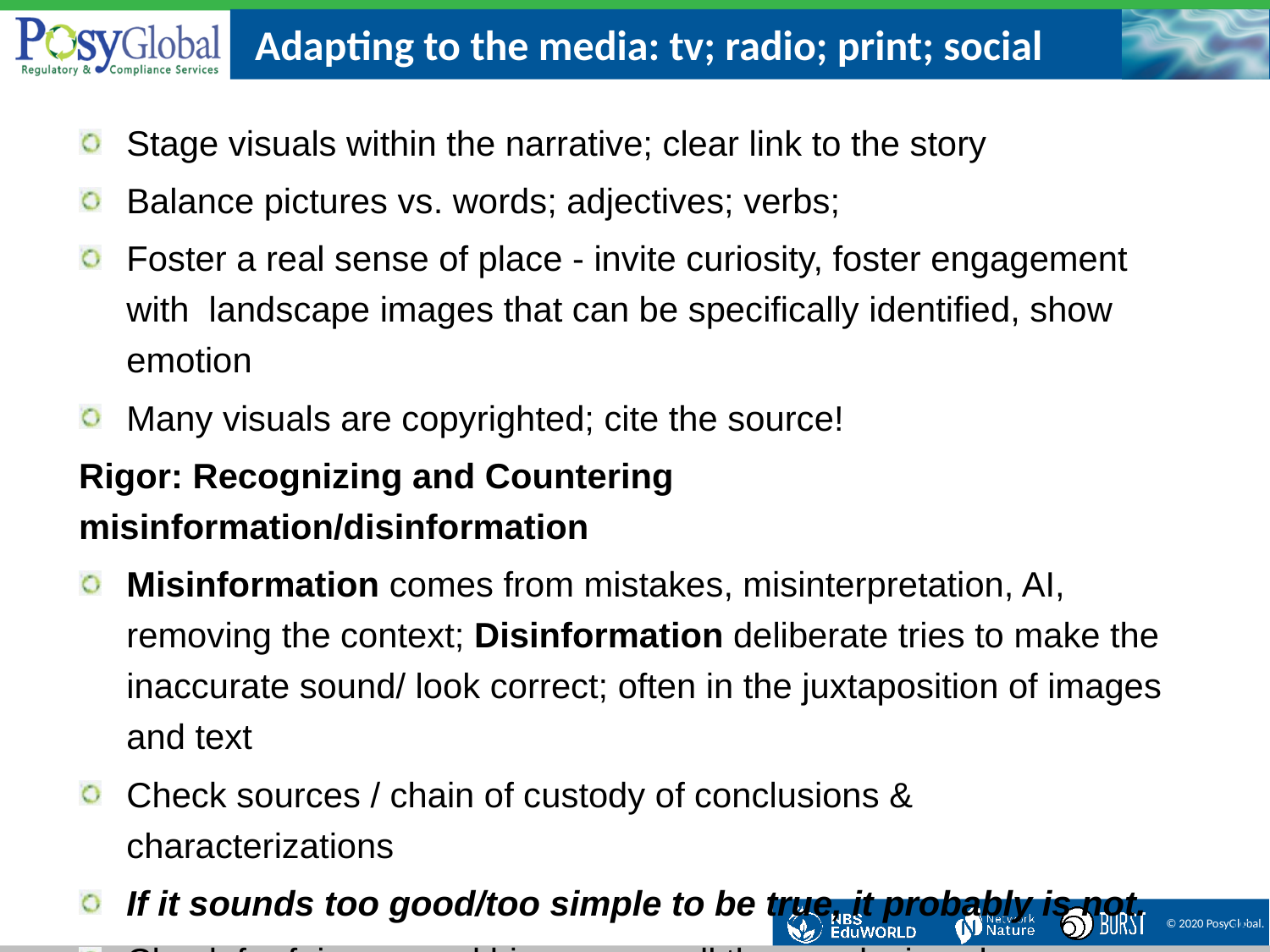

# Adapting to the media: tv; radio; print; social
Stage visuals within the narrative; clear link to the story
Balance pictures vs. words; adjectives; verbs;
Foster a real sense of place - invite curiosity, foster engagement with  landscape images that can be specifically identified, show emotion
Many visuals are copyrighted; cite the source!
Rigor: Recognizing and Countering misinformation/disinformation
Misinformation comes from mistakes, misinterpretation, AI, removing the context; Disinformation deliberate tries to make the inaccurate sound/ look correct; often in the juxtaposition of images and text
Check sources / chain of custody of conclusions & characterizations
If it sounds too good/too simple to be true, it probably is not.
Check for fairness and bias – were all the conclusions known before writing started?
Develop trusted sources to help fact, context checking

15